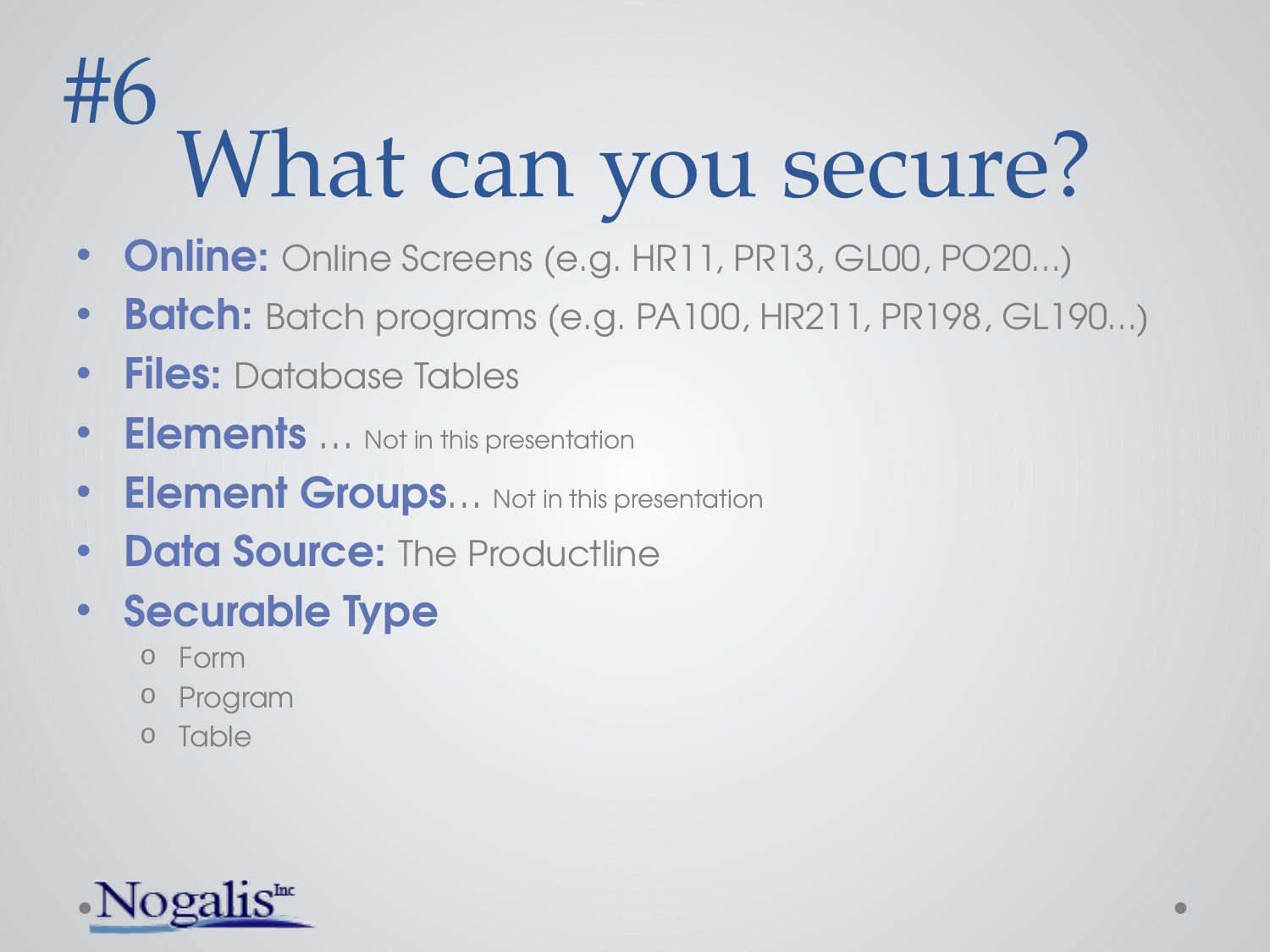

# What can you secure?
#6
Online: Online Screens (e.g. HR11, PR13, GL00, PO20…)
Batch: Batch programs (e.g. PA100, HR211, PR198, GL190…)
Files: Database Tables
Elements … Not in this presentation
Element Groups… Not in this presentation
Data Source: The Productline
Securable Type
Form
Program
Table